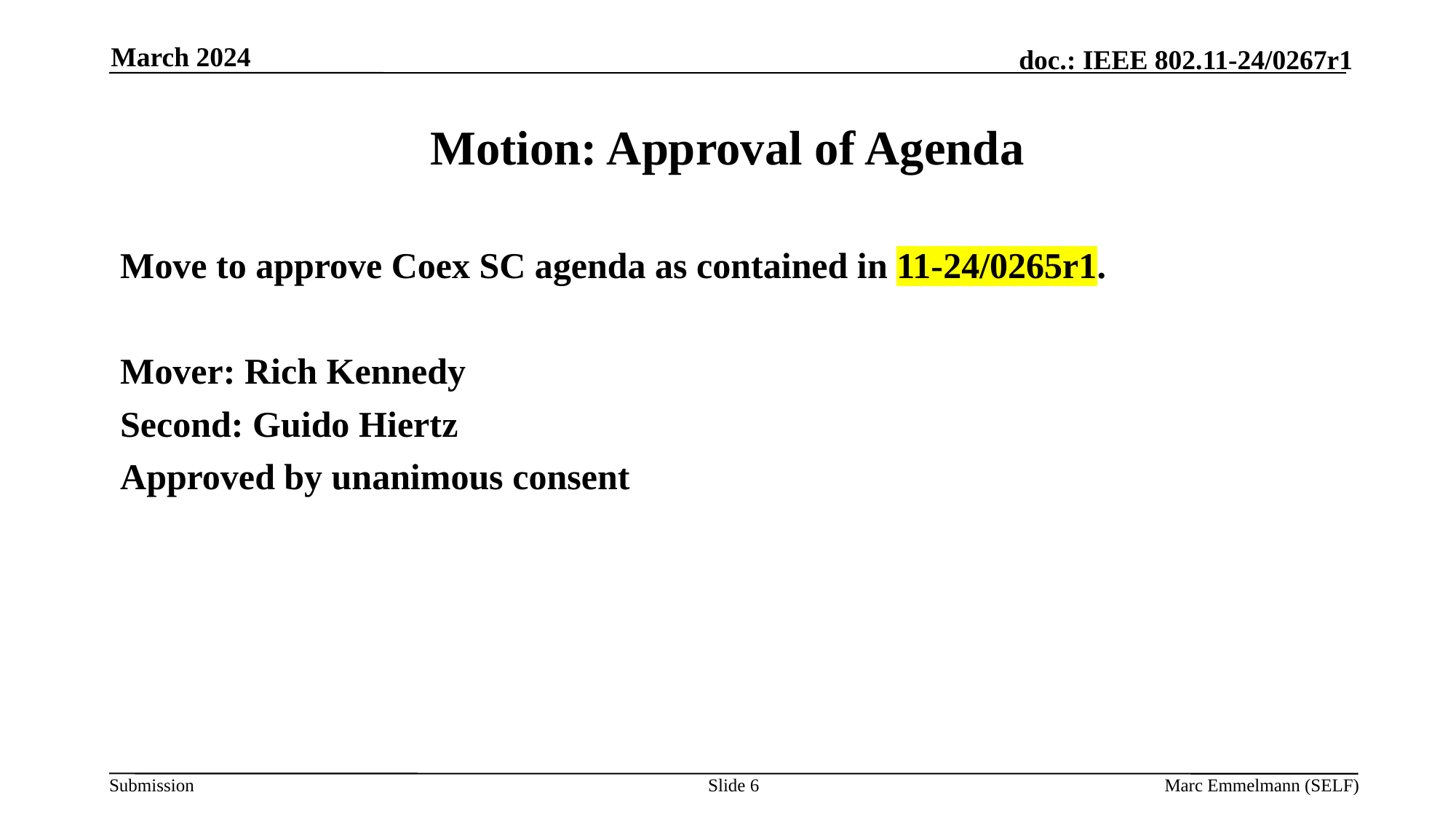

March 2024
# Motion: Approval of Agenda
Move to approve Coex SC agenda as contained in 11-24/0265r1.

Mover: Rich Kennedy
Second: Guido Hiertz
Approved by unanimous consent
Slide 6
Marc Emmelmann (SELF)